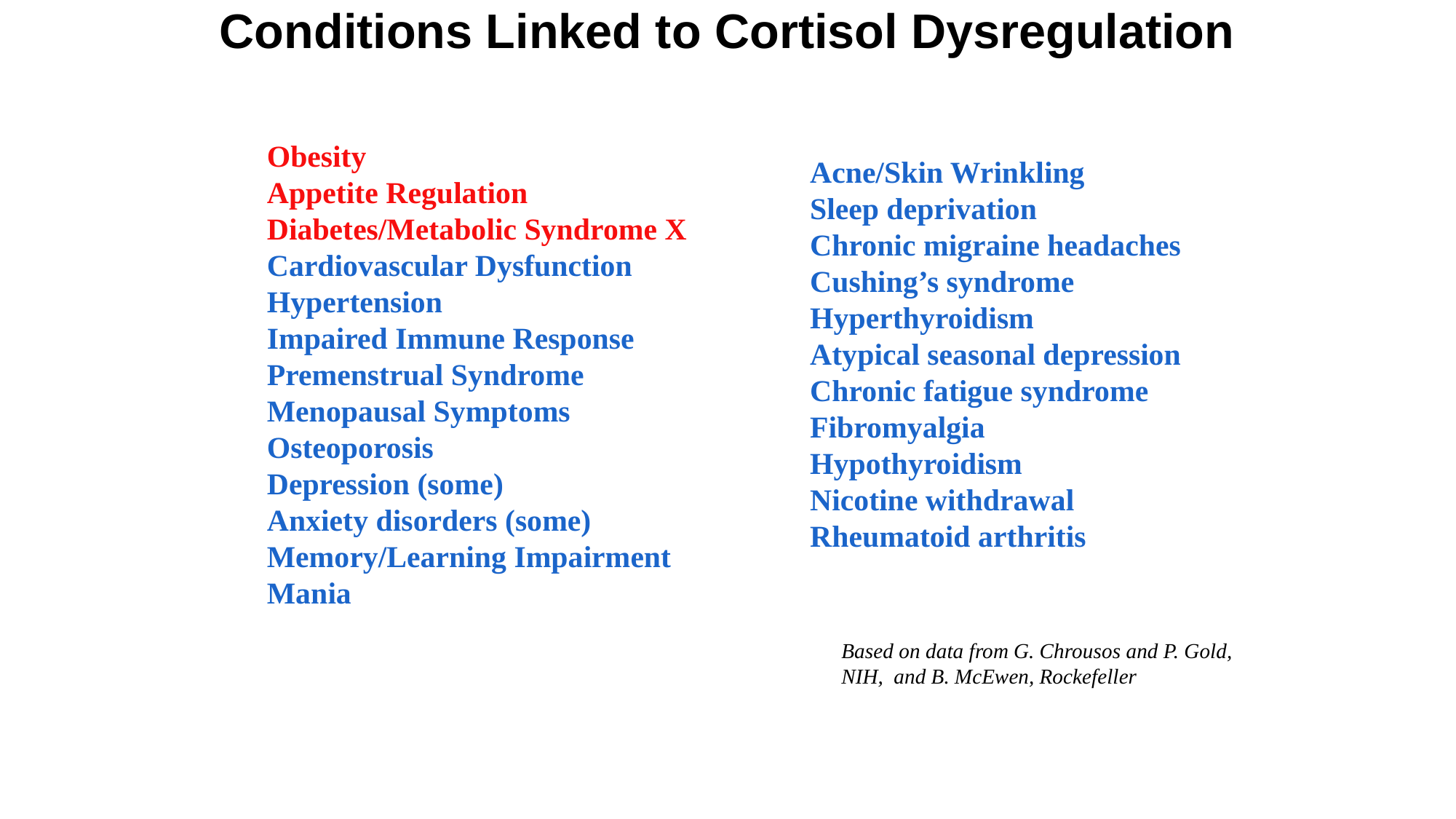

Conditions Linked to Cortisol Dysregulation

Obesity
Appetite Regulation
Diabetes/Metabolic Syndrome X
Cardiovascular Dysfunction
Hypertension
Impaired Immune Response
Premenstrual Syndrome
Menopausal Symptoms
Osteoporosis
Depression (some)
Anxiety disorders (some)
Memory/Learning Impairment
Mania
Acne/Skin Wrinkling
Sleep deprivation
Chronic migraine headaches
Cushing’s syndrome
Hyperthyroidism
Atypical seasonal depression
Chronic fatigue syndrome
Fibromyalgia
Hypothyroidism
Nicotine withdrawal
Rheumatoid arthritis
Based on data from G. Chrousos and P. Gold, NIH,  and B. McEwen, Rockefeller